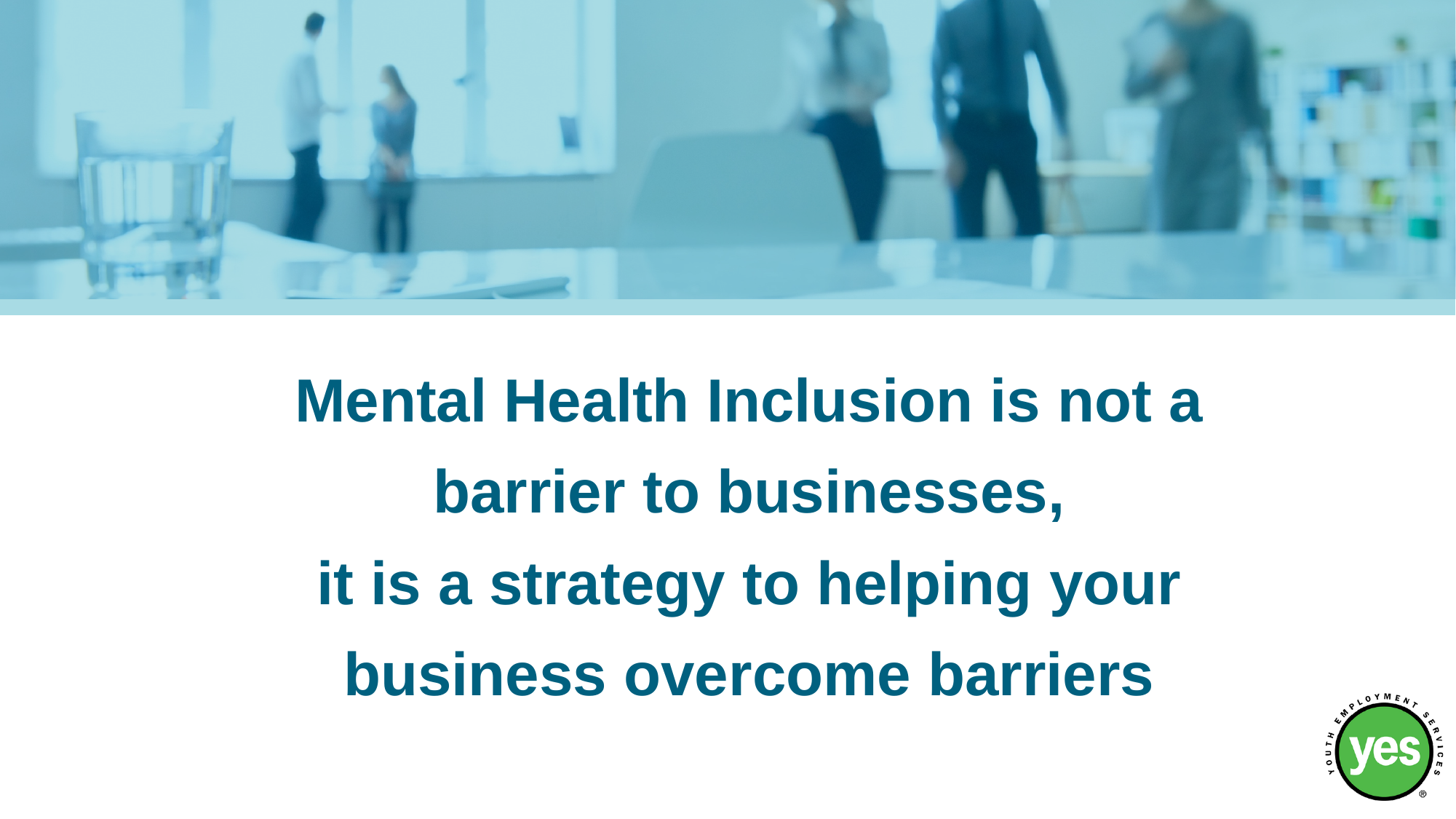

Mental Health Inclusion is not a barrier to businesses,
it is a strategy to helping your business overcome barriers